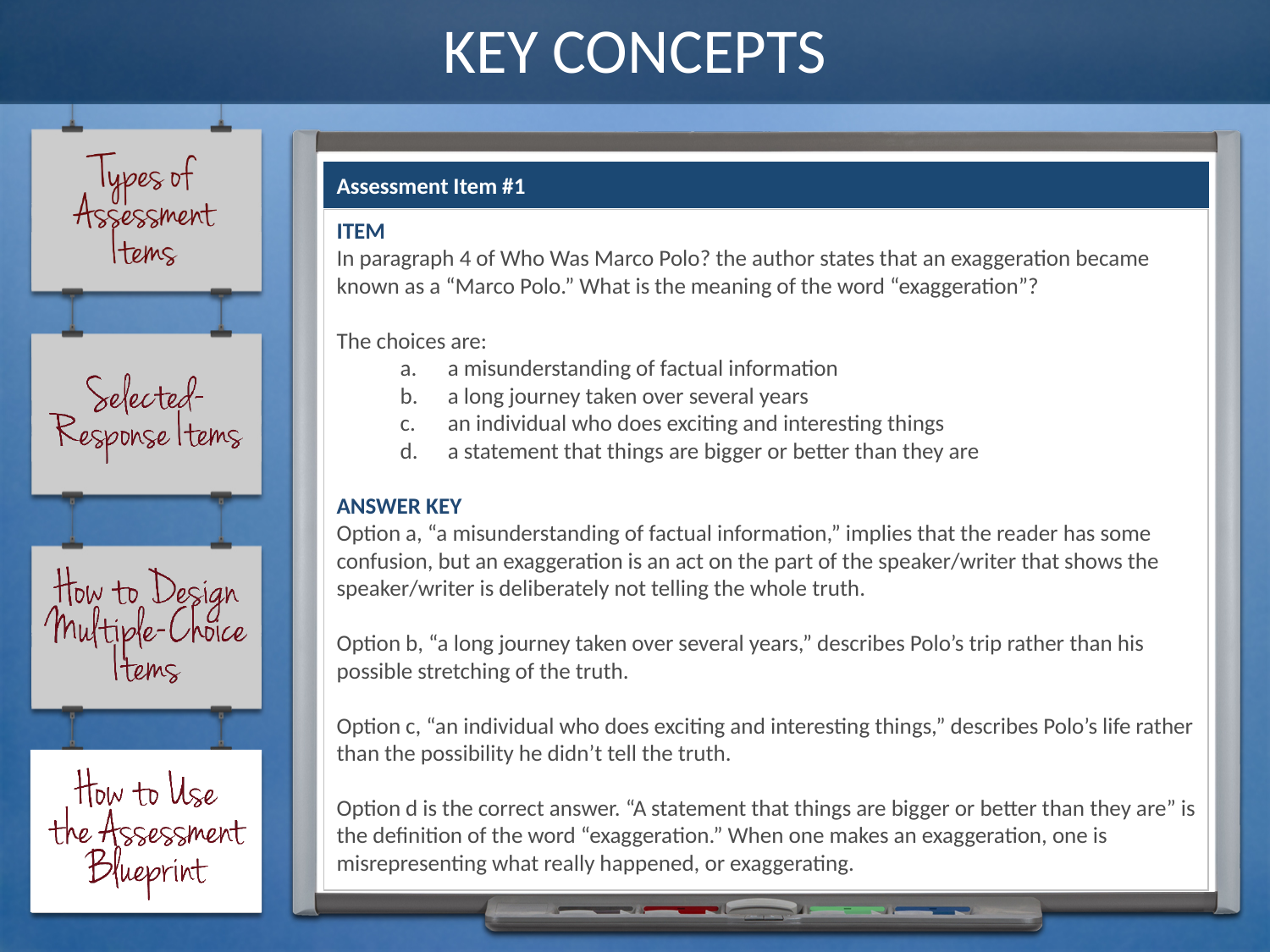

# KEY CONCEPTS
Assessment Item #1
ITEM
In paragraph 4 of Who Was Marco Polo? the author states that an exaggeration became known as a “Marco Polo.” What is the meaning of the word “exaggeration”?

The choices are:
a misunderstanding of factual information
a long journey taken over several years
an individual who does exciting and interesting things
a statement that things are bigger or better than they are

ANSWER KEY
Option a, “a misunderstanding of factual information,” implies that the reader has some confusion, but an exaggeration is an act on the part of the speaker/writer that shows the speaker/writer is deliberately not telling the whole truth.

Option b, “a long journey taken over several years,” describes Polo’s trip rather than his possible stretching of the truth.

Option c, “an individual who does exciting and interesting things,” describes Polo’s life rather than the possibility he didn’t tell the truth.

Option d is the correct answer. “A statement that things are bigger or better than they are” is the definition of the word “exaggeration.” When one makes an exaggeration, one is misrepresenting what really happened, or exaggerating.